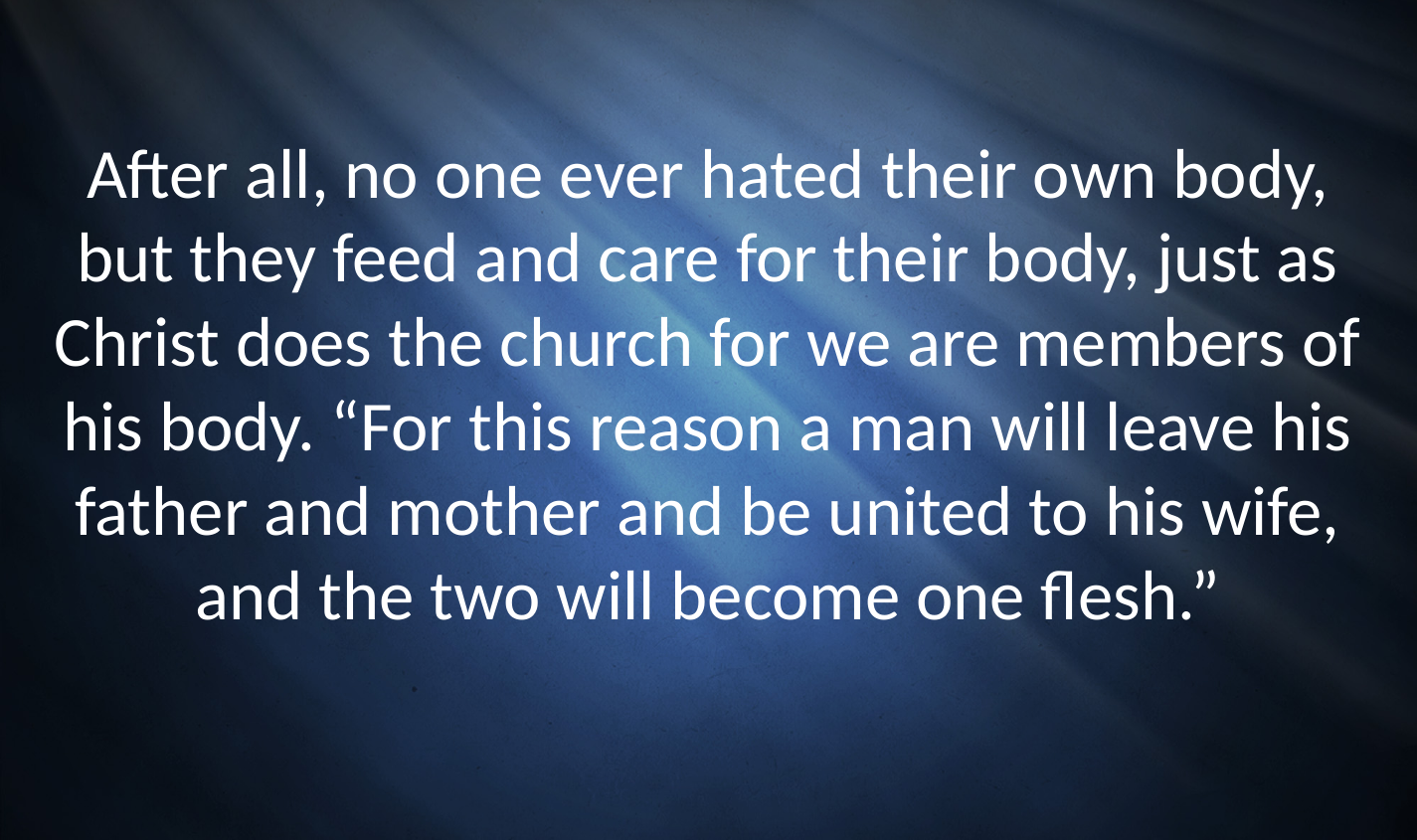

After all, no one ever hated their own body, but they feed and care for their body, just as Christ does the church for we are members of his body. “For this reason a man will leave his father and mother and be united to his wife, and the two will become one flesh.”